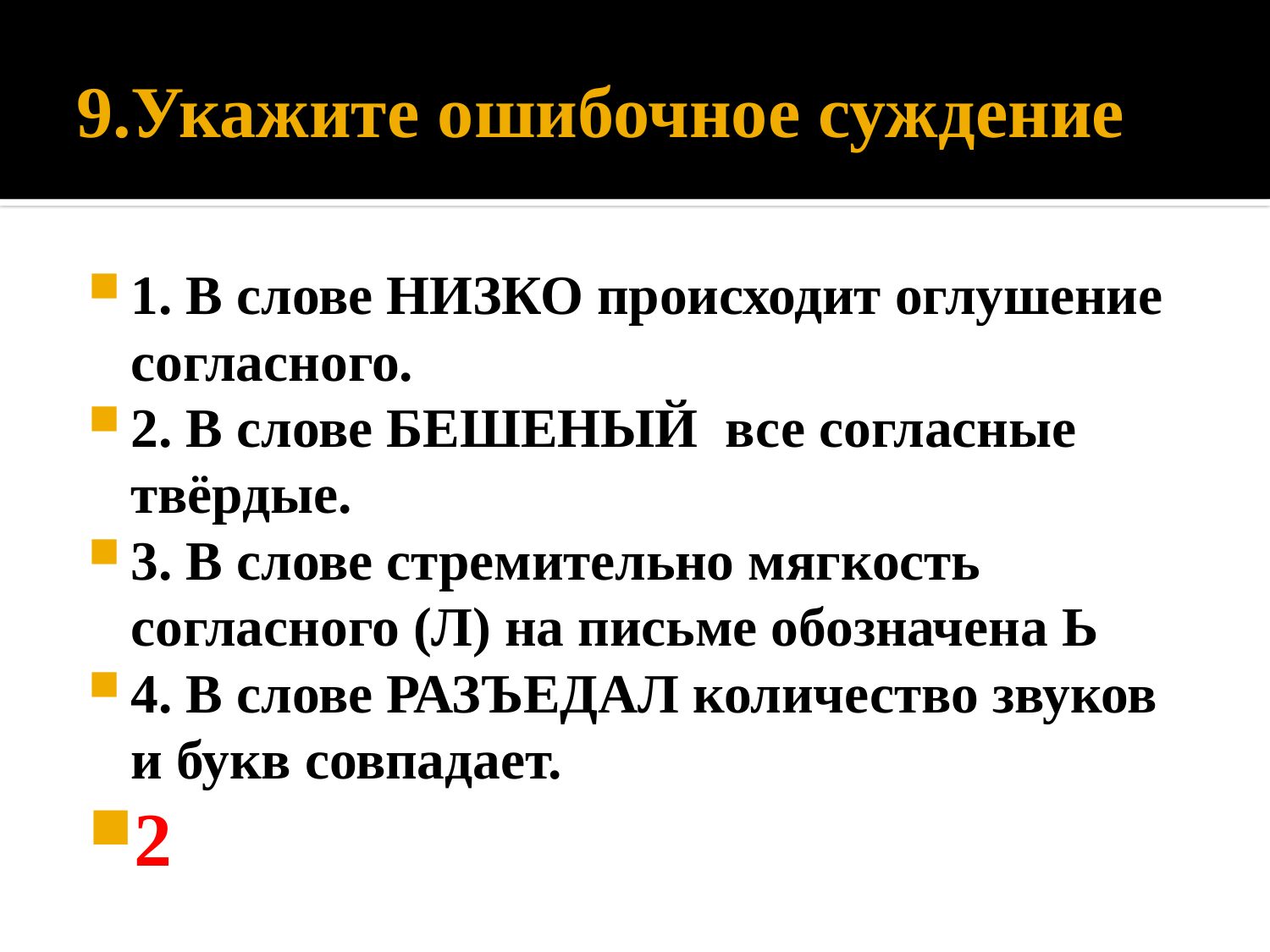

# 9.Укажите ошибочное суждение
1. В слове НИЗКО происходит оглушение согласного.
2. В слове БЕШЕНЫЙ  все согласные твёрдые.
3. В слове стремительно мягкость согласного (Л) на письме обозначена Ь
4. В слове РАЗЪЕДАЛ количество звуков и букв совпадает.
2